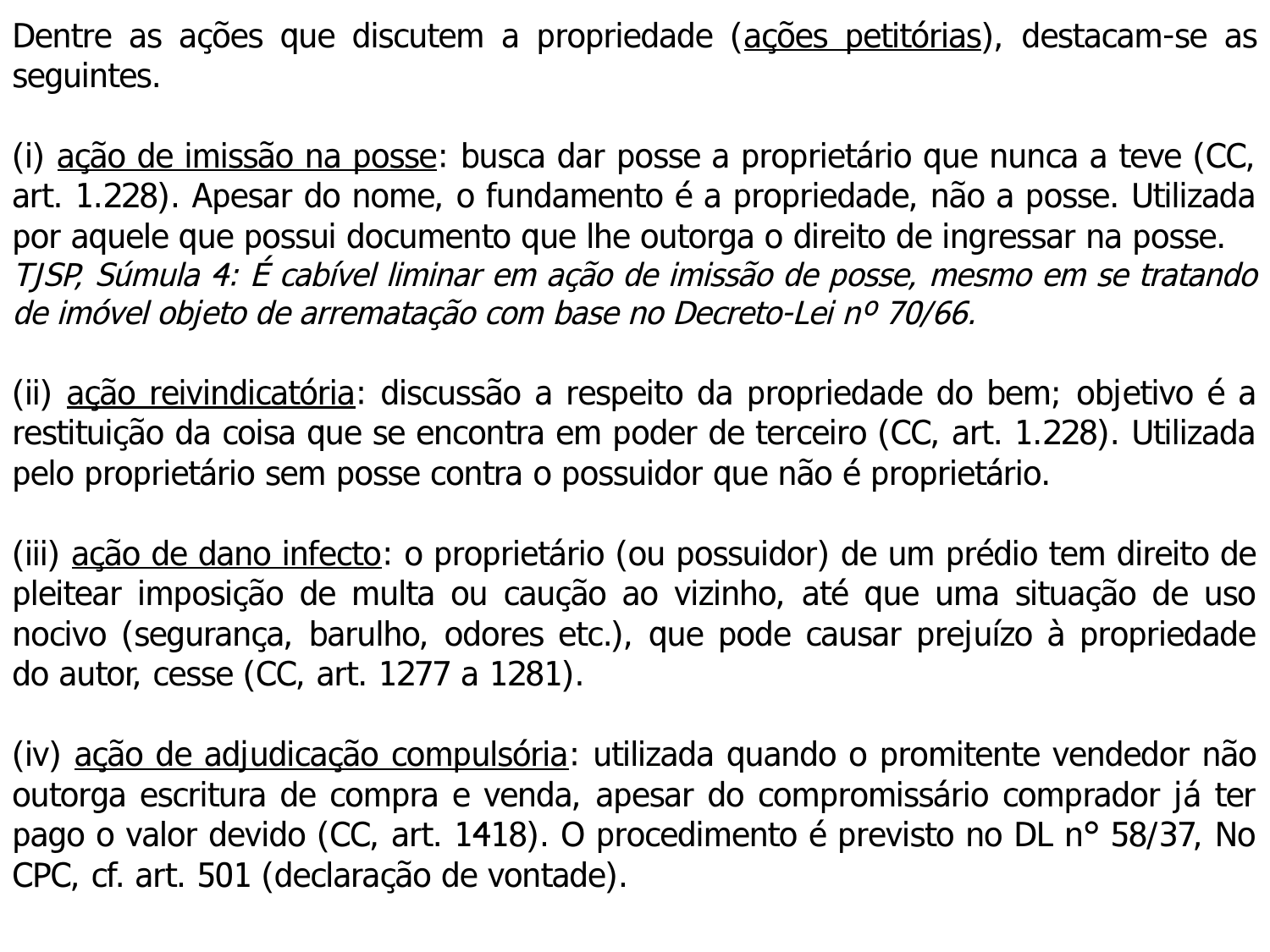

Dentre as ações que discutem a propriedade (ações petitórias), destacam-se as seguintes.

(i) ação de imissão na posse: busca dar posse a proprietário que nunca a teve (CC, art. 1.228). Apesar do nome, o fundamento é a propriedade, não a posse. Utilizada por aquele que possui documento que lhe outorga o direito de ingressar na posse.
TJSP, Súmula 4: É cabível liminar em ação de imissão de posse, mesmo em se tratando de imóvel objeto de arrematação com base no Decreto-Lei nº 70/66.

(ii) ação reivindicatória: discussão a respeito da propriedade do bem; objetivo é a restituição da coisa que se encontra em poder de terceiro (CC, art. 1.228). Utilizada pelo proprietário sem posse contra o possuidor que não é proprietário.

(iii) ação de dano infecto: o proprietário (ou possuidor) de um prédio tem direito de pleitear imposição de multa ou caução ao vizinho, até que uma situação de uso nocivo (segurança, barulho, odores etc.), que pode causar prejuízo à propriedade do autor, cesse (CC, art. 1277 a 1281).

(iv) ação de adjudicação compulsória: utilizada quando o promitente vendedor não outorga escritura de compra e venda, apesar do compromissário comprador já ter pago o valor devido (CC, art. 1418). O procedimento é previsto no DL n° 58/37, No CPC, cf. art. 501 (declaração de vontade).